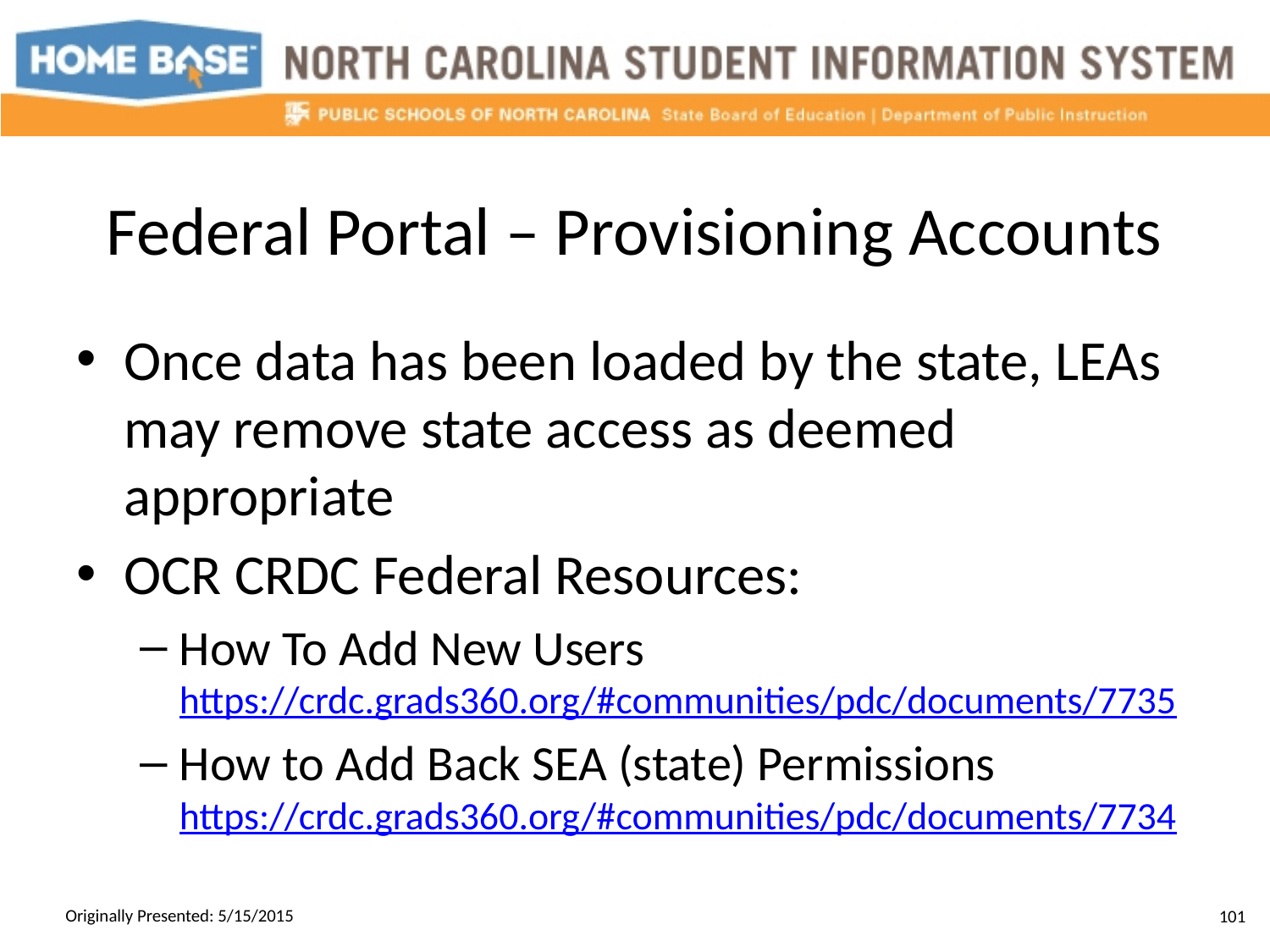

# Federal Portal – Provisioning Accounts
Once data has been loaded by the state, LEAs may remove state access as deemed appropriate
OCR CRDC Federal Resources:
How To Add New Users
https://crdc.grads360.org/#communities/pdc/documents/7735
How to Add Back SEA (state) Permissions
https://crdc.grads360.org/#communities/pdc/documents/7734

Originally Presented: 5/15/2015
101